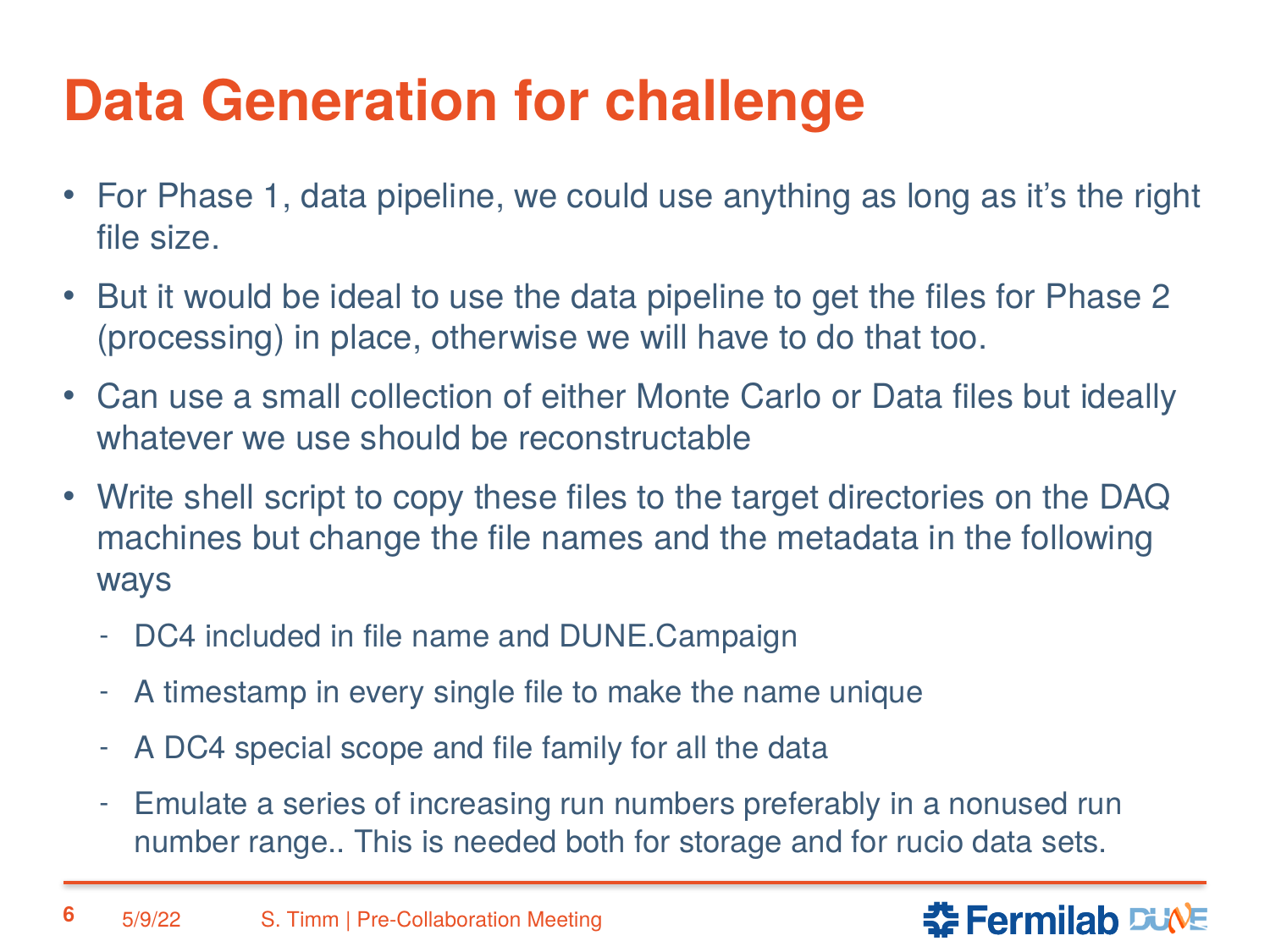

# Data Generation for challenge
For Phase 1, data pipeline, we could use anything as long as it’s the right file size.
But it would be ideal to use the data pipeline to get the files for Phase 2 (processing) in place, otherwise we will have to do that too.
Can use a small collection of either Monte Carlo or Data files but ideally whatever we use should be reconstructable
Write shell script to copy these files to the target directories on the DAQ machines but change the file names and the metadata in the following ways
DC4 included in file name and DUNE.Campaign
A timestamp in every single file to make the name unique
A DC4 special scope and file family for all the data
Emulate a series of increasing run numbers preferably in a nonused run number range.. This is needed both for storage and for rucio data sets.
6
5/9/22
S. Timm | Pre-Collaboration Meeting